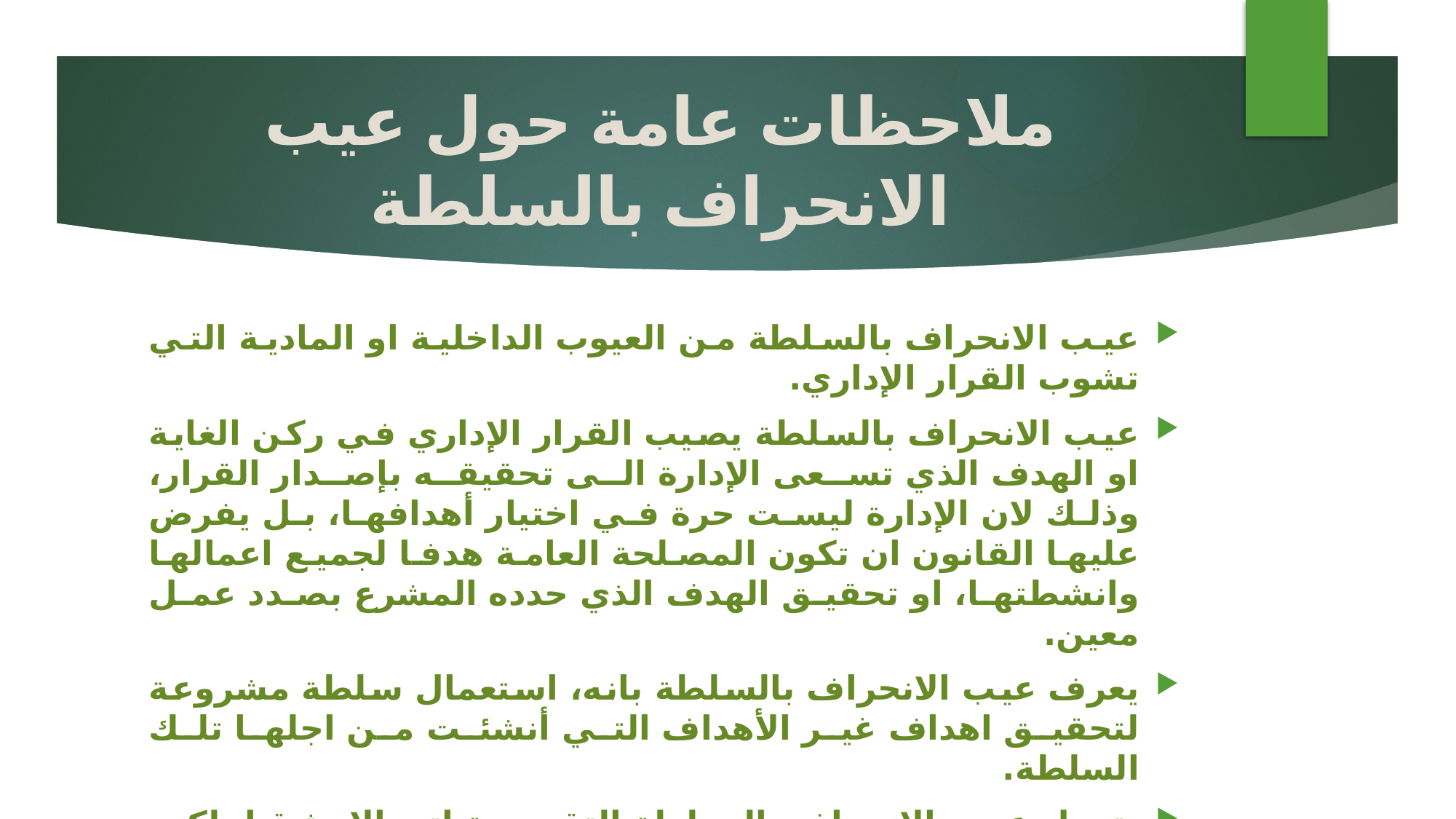

# ملاحظات عامة حول عيب الانحراف بالسلطة
عيب الانحراف بالسلطة من العيوب الداخلية او المادية التي تشوب القرار الإداري.
عيب الانحراف بالسلطة يصيب القرار الإداري في ركن الغاية او الهدف الذي تسعى الإدارة الى تحقيقه بإصدار القرار، وذلك لان الإدارة ليست حرة في اختيار أهدافها، بل يفرض عليها القانون ان تكون المصلحة العامة هدفا لجميع اعمالها وانشطتها، او تحقيق الهدف الذي حدده المشرع بصدد عمل معين.
يعرف عيب الانحراف بالسلطة بانه، استعمال سلطة مشروعة لتحقيق اهداف غير الأهداف التي أنشئت من اجلها تلك السلطة.
يتصل عيب الانحراف بالسلطة التقديرية اتصالا وثيقا، لكن يمكن ان يظهر حتى في ميدان السلطة المقيدة للإدارة.
يتصف عيب الانحراف بالسلطة بالدقة والحساسية ومن ثم بالصعوبة في الاثبات مقارنة باوجه الإلغاء الأخرى، نظرا لارتباطه بالجانب النفسي لرجل الإدارة، الامر الذي دفع بعض الفقه الى انكار هذا العيب بوصفه وجها من وجوه الغاء القرار الإداري، على أساس انه يرتبط بأخلاقيات الإدارة وليس بنطاق المشروعية